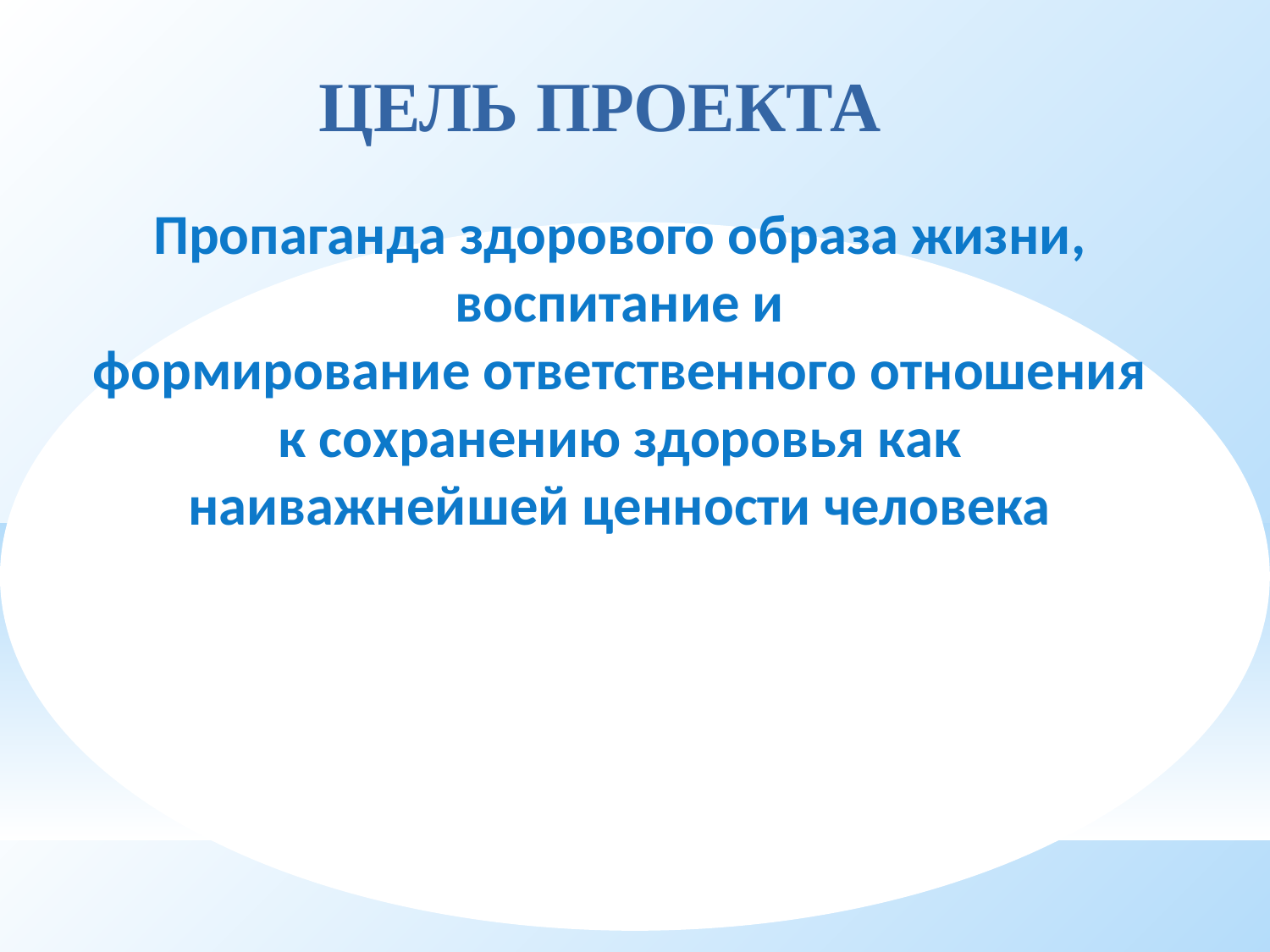

Цель проекта

Пропаганда здорового образа жизни, воспитание и
формирование ответственного отношения к сохранению здоровья как
наиважнейшей ценности человека